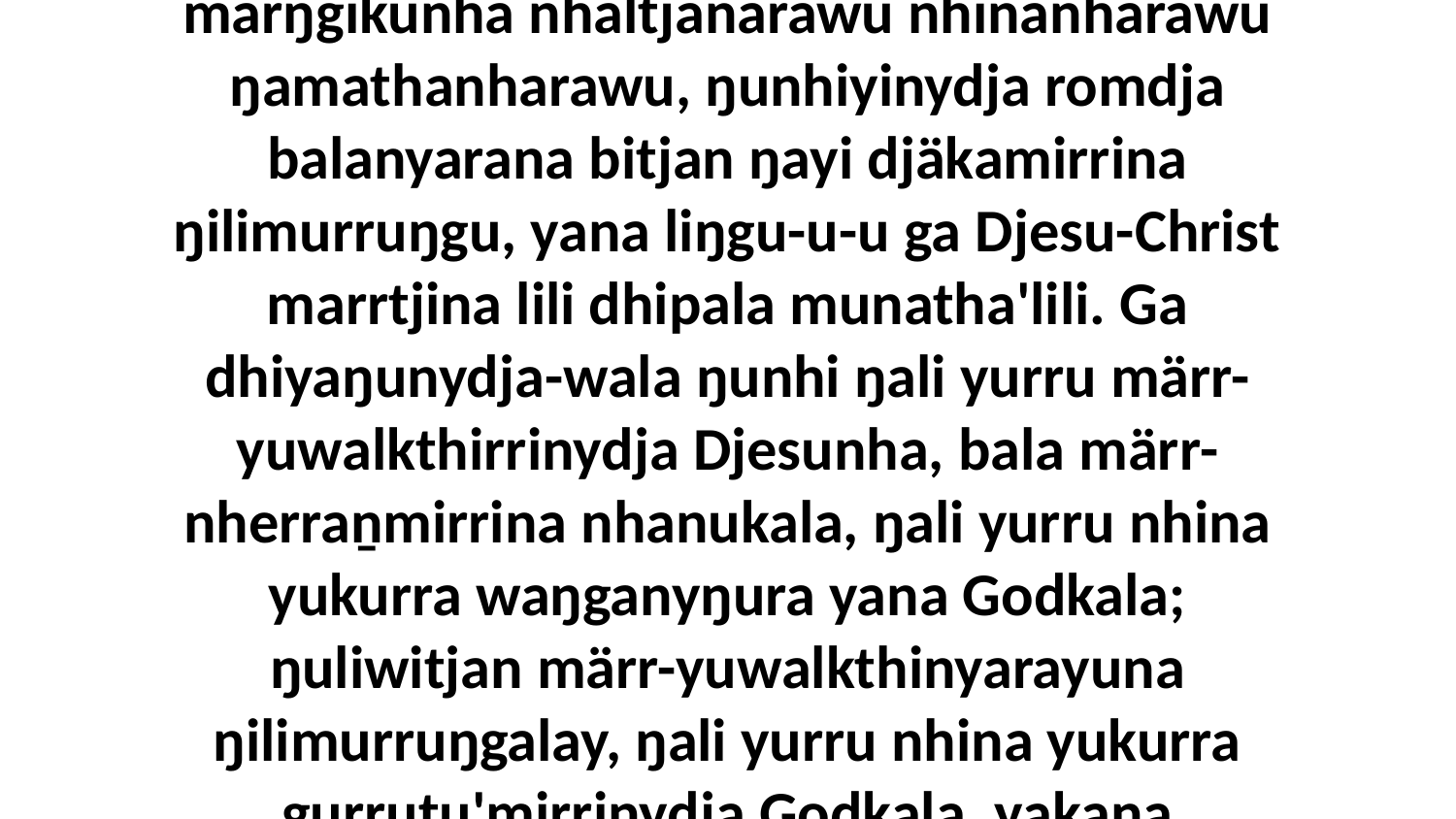

24-25 Ŋäthilinydja ŋunhinydja romdhunydja ŋunhi yukurranha ŋilimurruŋgala ḻakaranha marŋgikunha nhaltjanarawu nhinanharawu ŋamathanharawu, ŋunhiyinydja romdja balanyarana bitjan ŋayi djäkamirrina ŋilimurruŋgu, yana liŋgu-u-u ga Djesu-Christ marrtjina lili dhipala munatha'lili. Ga dhiyaŋunydja-wala ŋunhi ŋali yurru märr-yuwalkthirrinydja Djesunha, bala märr-nherraṉmirrina nhanukala, ŋali yurru nhina yukurra waŋganyŋura yana Godkala; ŋuliwitjan märr-yuwalkthinyarayuna ŋilimurruŋgalay, ŋali yurru nhina yukurra gurruṯu'mirrinydja Godkala, yakana biyapulnydja ŋilimurru yurru nhina yukurra ŋunhiliyi yana romgalanydja djäkaŋura.